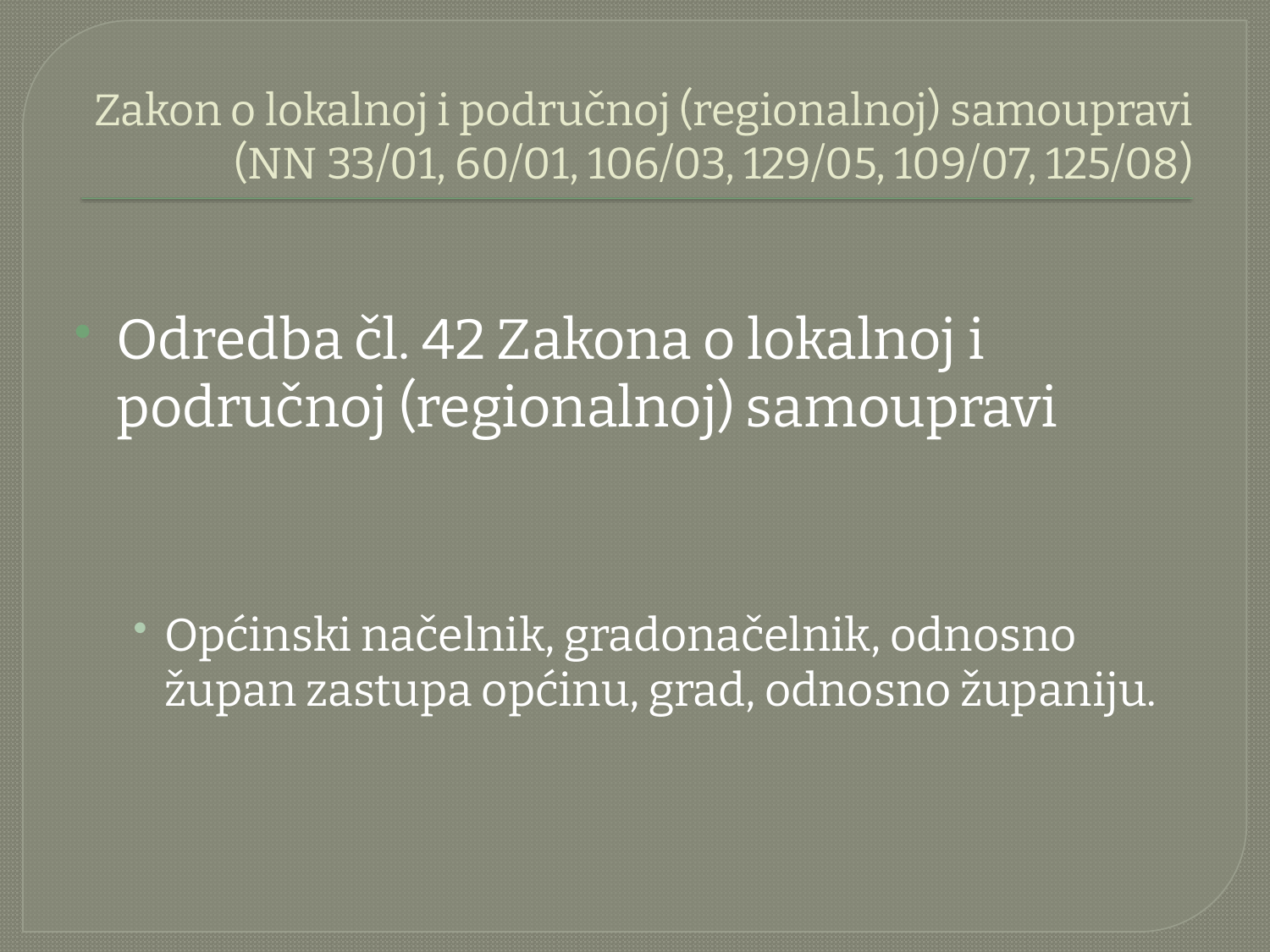

# Zakon o lokalnoj i područnoj (regionalnoj) samoupravi (NN 33/01, 60/01, 106/03, 129/05, 109/07, 125/08)

Odredba čl. 42 Zakona o lokalnoj i
područnoj (regionalnoj) samoupravi

Općinski načelnik, gradonačelnik, odnosno župan zastupa općinu, grad, odnosno županiju.